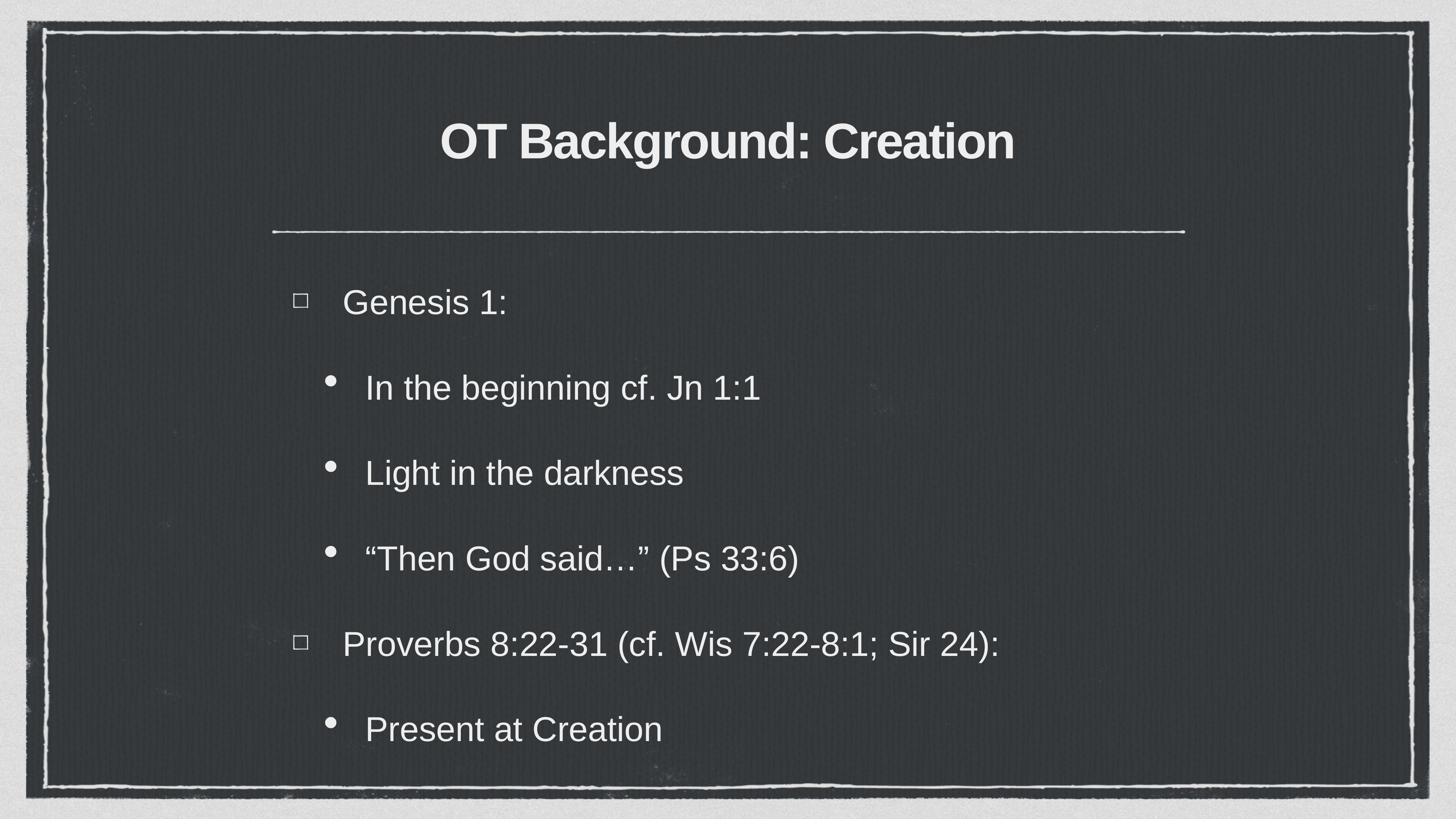

# OT Background: Creation
Genesis 1:
In the beginning cf. Jn 1:1
Light in the darkness
“Then God said…” (Ps 33:6)
Proverbs 8:22-31 (cf. Wis 7:22-8:1; Sir 24):
Present at Creation